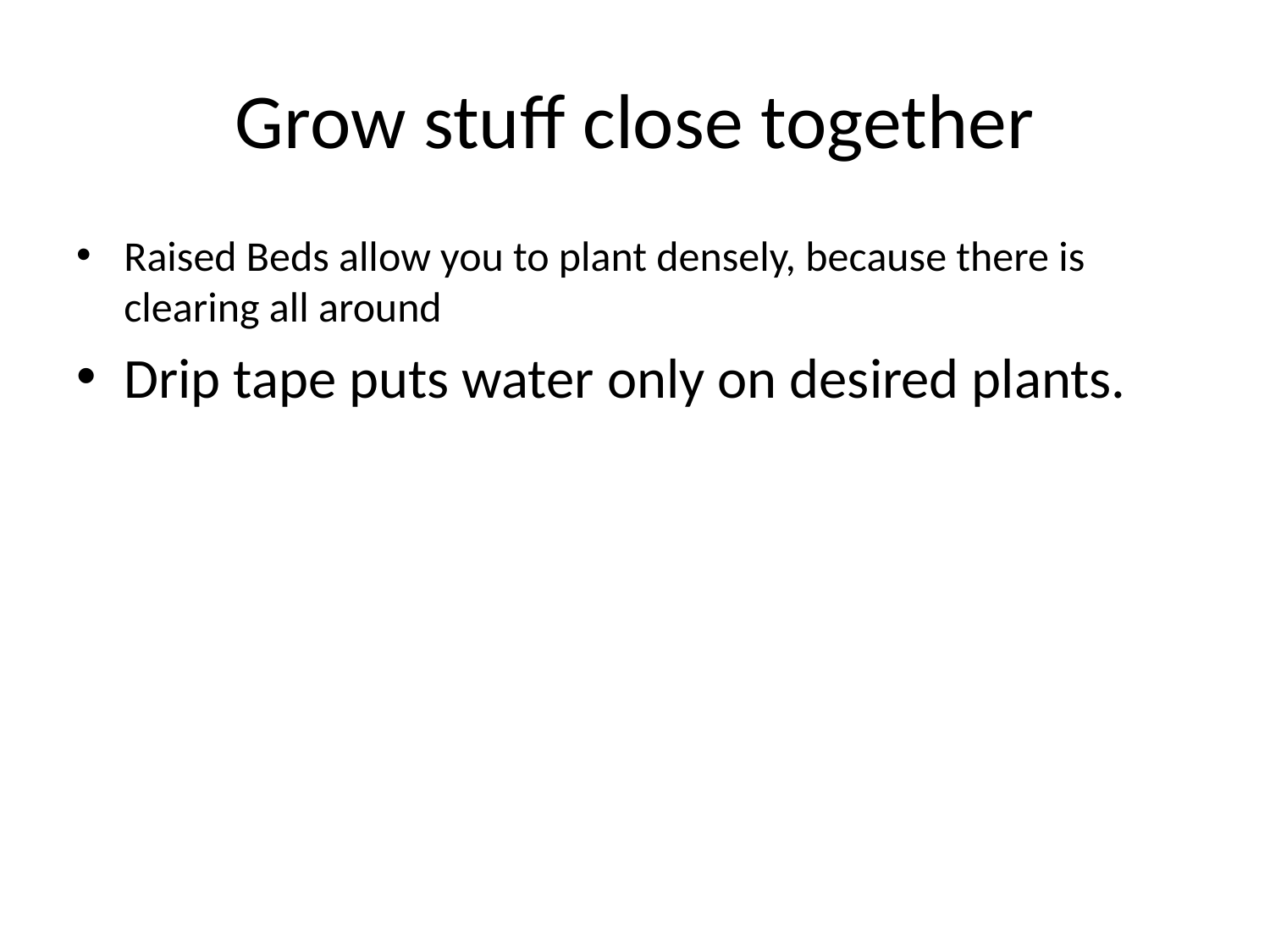

# Grow stuff close together
Raised Beds allow you to plant densely, because there is clearing all around
Drip tape puts water only on desired plants.